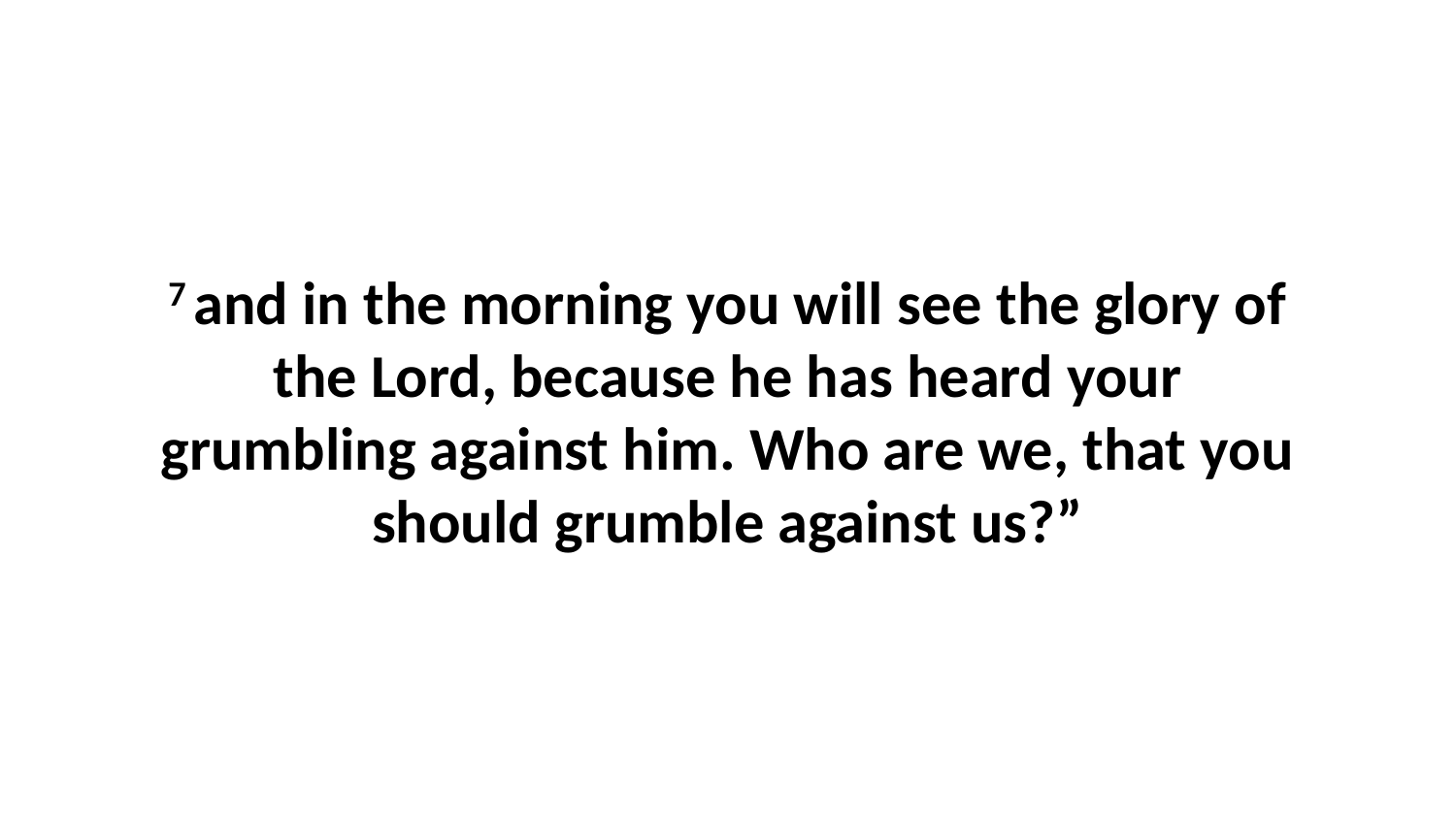

7 and in the morning you will see the glory of the Lord, because he has heard your grumbling against him. Who are we, that you should grumble against us?”